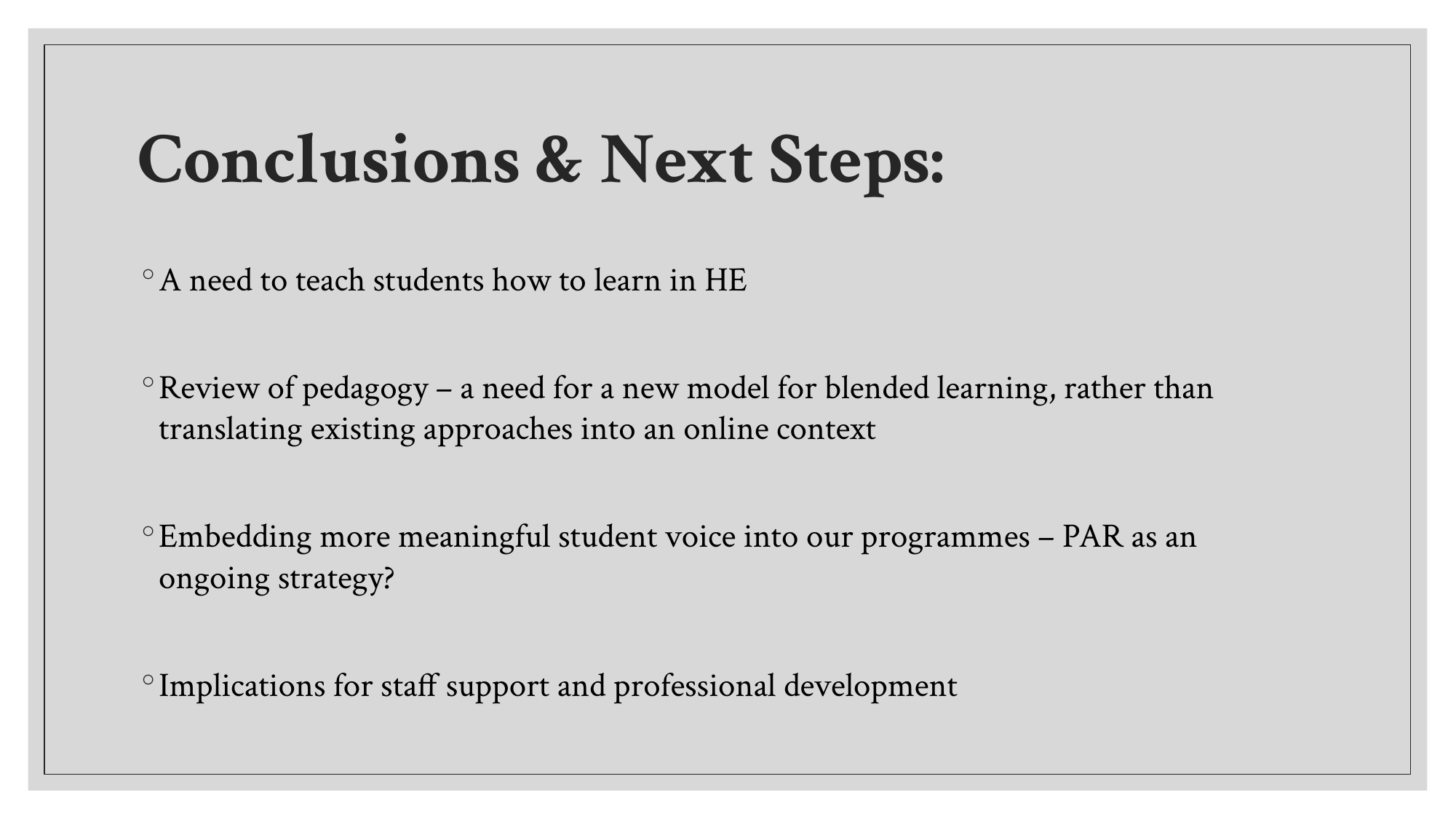

# Conclusions & Next Steps:
A need to teach students how to learn in HE

Review of pedagogy – a need for a new model for blended learning, rather than translating existing approaches into an online context

Embedding more meaningful student voice into our programmes – PAR as an ongoing strategy?

Implications for staff support and professional development